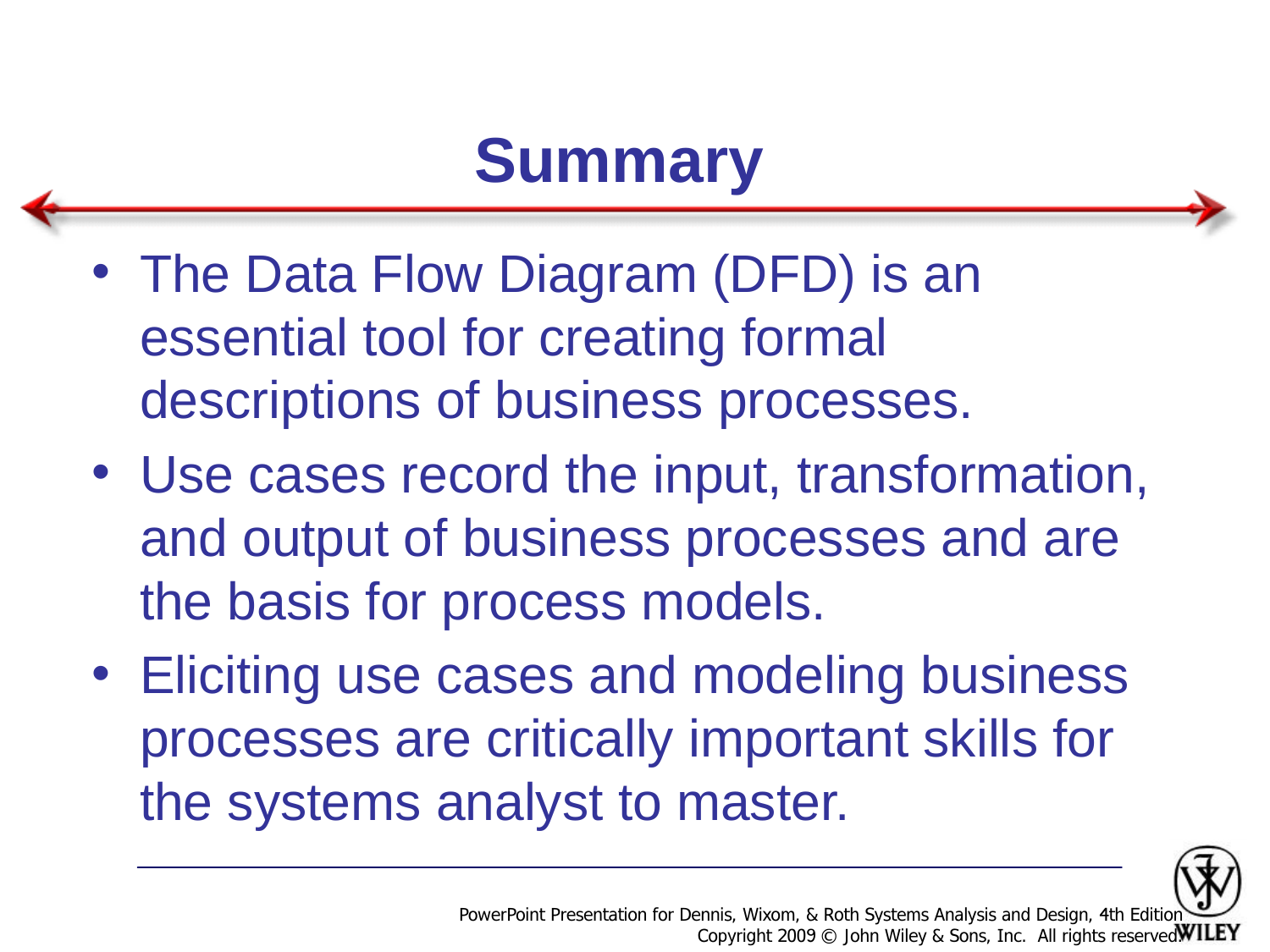

# Summary
The Data Flow Diagram (DFD) is an essential tool for creating formal descriptions of business processes.
Use cases record the input, transformation, and output of business processes and are the basis for process models.
Eliciting use cases and modeling business processes are critically important skills for the systems analyst to master.

PowerPoint Presentation for Dennis, Wixom, & Roth Systems Analysis and Design, 4th Edition
Copyright 2009 © John Wiley & Sons, Inc.  All rights reserved.